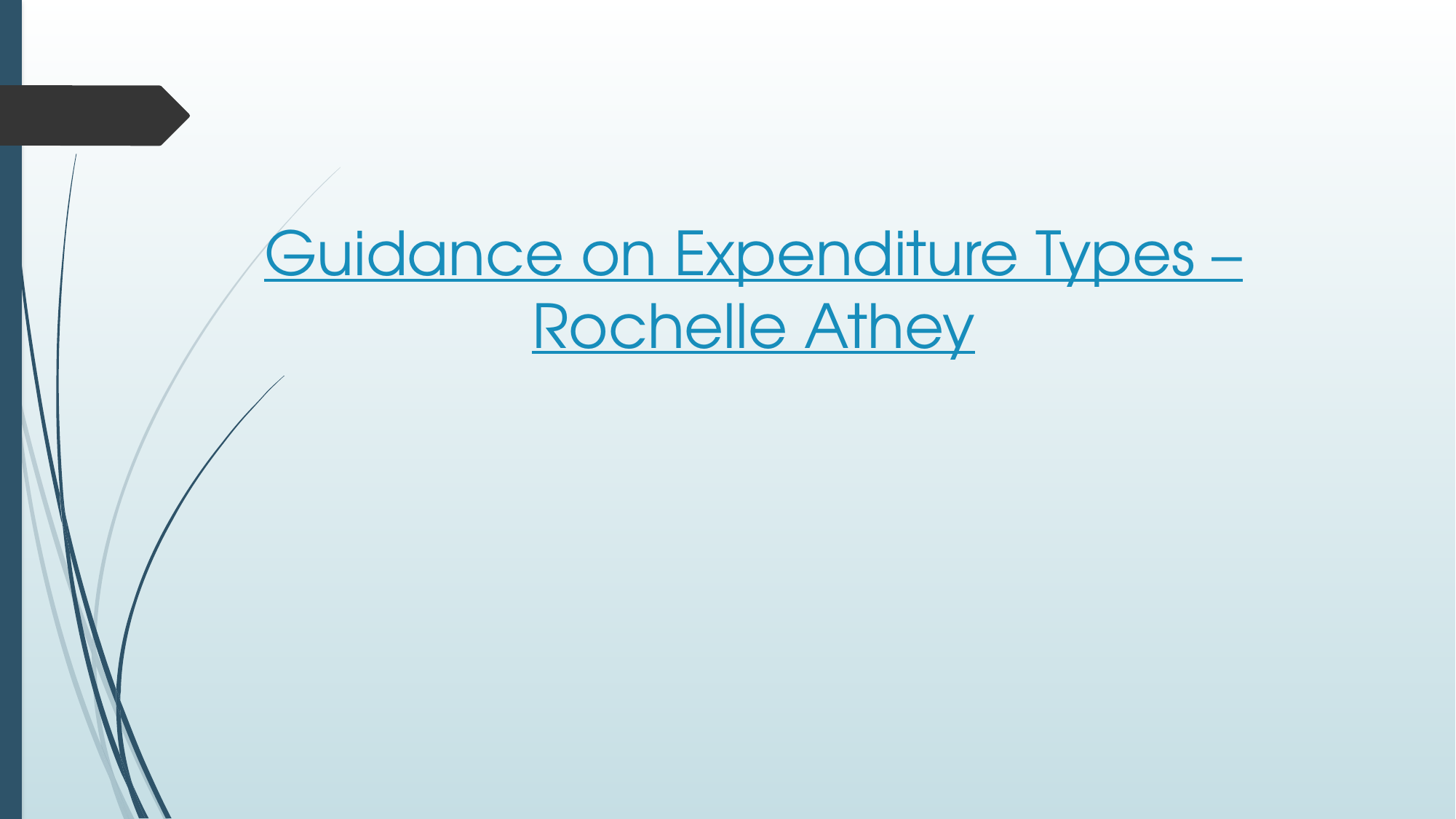

# Guidance on Expenditure Types – Rochelle Athey